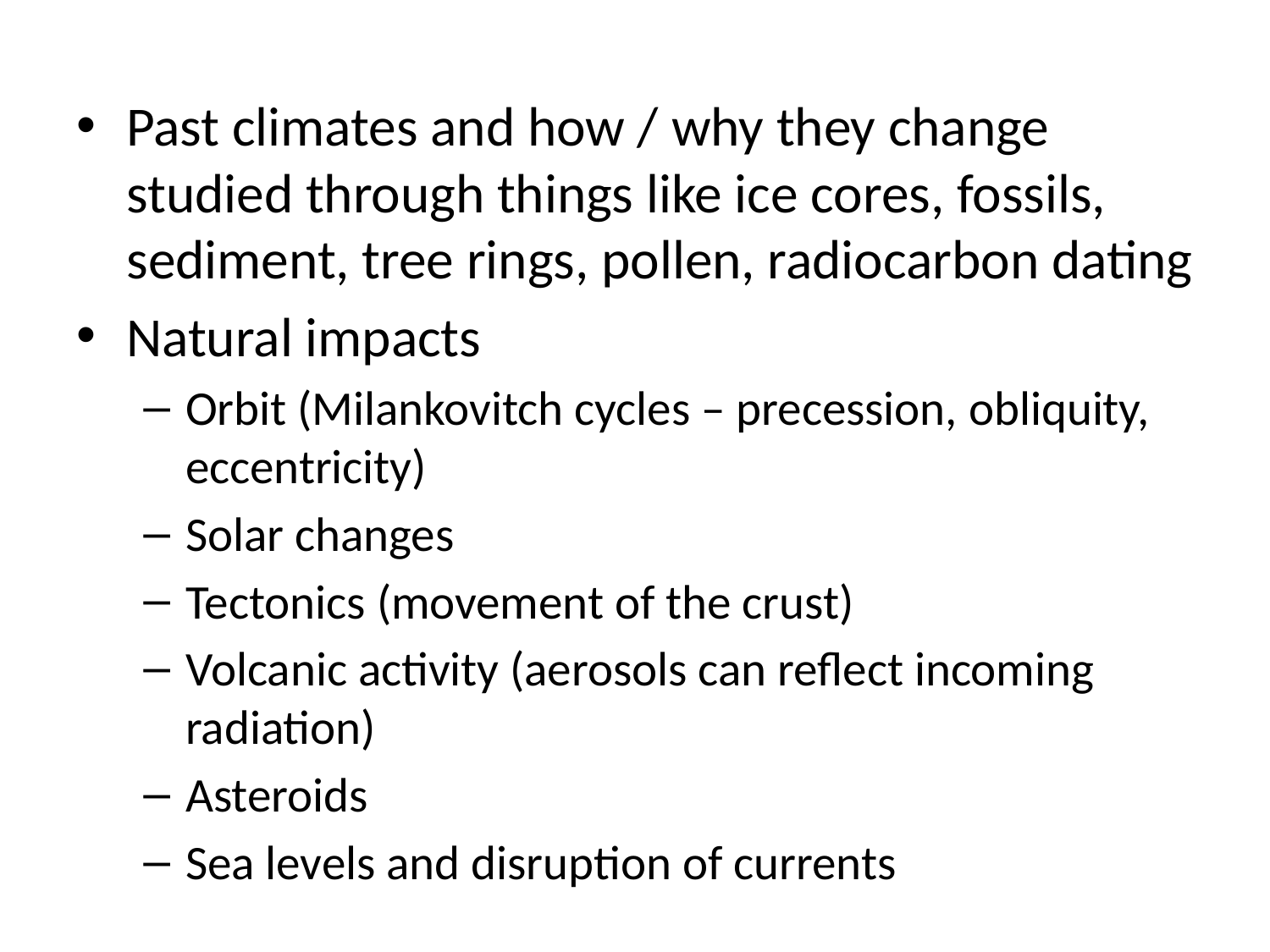

Past climates and how / why they change studied through things like ice cores, fossils, sediment, tree rings, pollen, radiocarbon dating
Natural impacts
Orbit (Milankovitch cycles – precession, obliquity, eccentricity)
Solar changes
Tectonics (movement of the crust)
Volcanic activity (aerosols can reflect incoming radiation)
Asteroids
Sea levels and disruption of currents